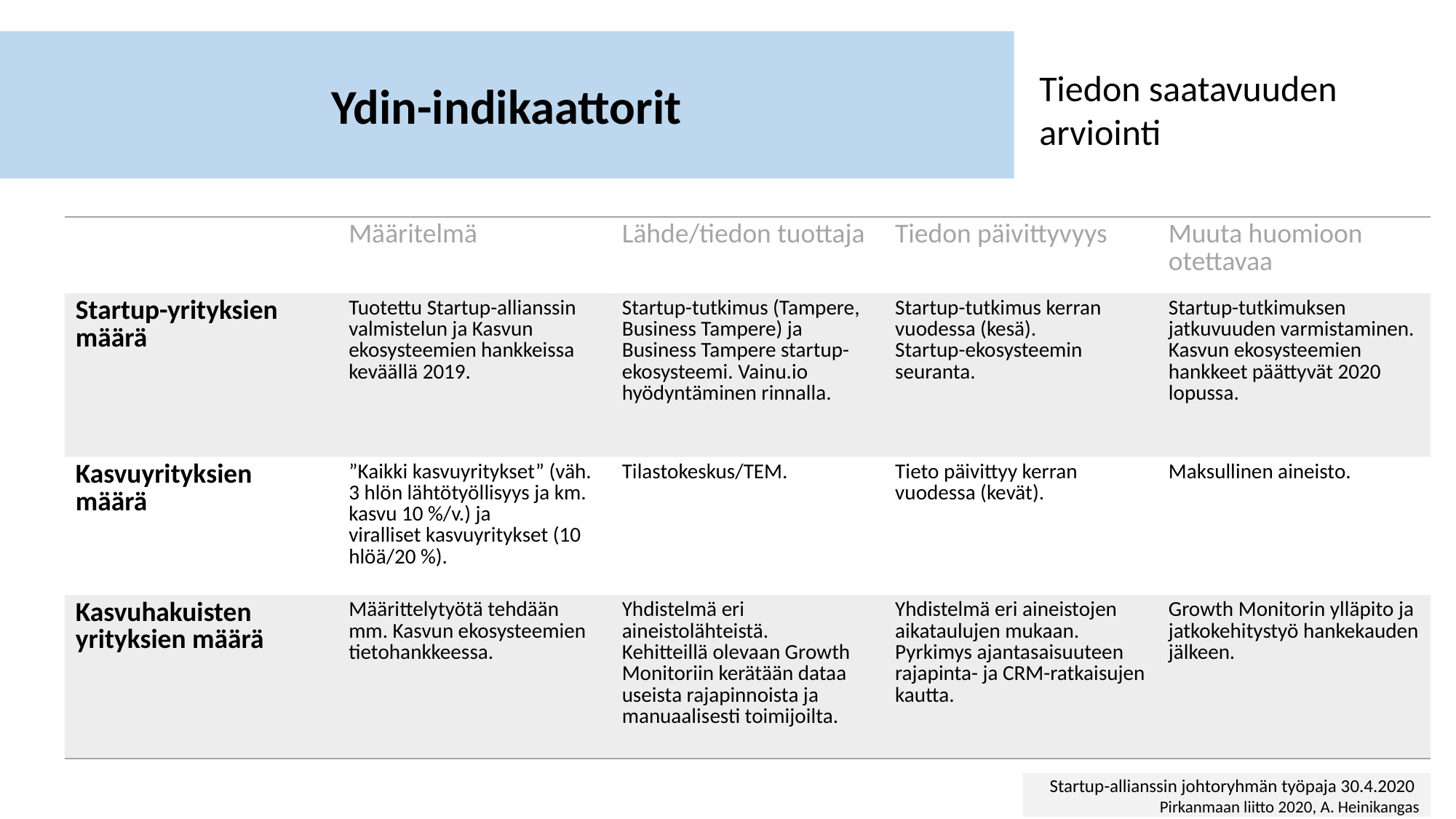

Ydin-indikaattorit
Tiedon saatavuuden arviointi
|  | Määritelmä | Lähde/tiedon tuottaja | Tiedon päivittyvyys | Muuta huomioon otettavaa |
| --- | --- | --- | --- | --- |
| Startup-yrityksien määrä | Tuotettu Startup-allianssin valmistelun ja Kasvun ekosysteemien hankkeissa keväällä 2019. | Startup-tutkimus (Tampere, Business Tampere) ja Business Tampere startup-ekosysteemi. Vainu.io hyödyntäminen rinnalla. | Startup-tutkimus kerran vuodessa (kesä). Startup-ekosysteemin seuranta. | Startup-tutkimuksen jatkuvuuden varmistaminen. Kasvun ekosysteemien hankkeet päättyvät 2020 lopussa. |
| Kasvuyrityksien määrä | ”Kaikki kasvuyritykset” (väh. 3 hlön lähtötyöllisyys ja km. kasvu 10 %/v.) ja viralliset kasvuyritykset (10 hlöä/20 %). | Tilastokeskus/TEM. | Tieto päivittyy kerran vuodessa (kevät). | Maksullinen aineisto. |
| Kasvuhakuisten yrityksien määrä | Määrittelytyötä tehdään mm. Kasvun ekosysteemien tietohankkeessa. | Yhdistelmä eri aineistolähteistä. Kehitteillä olevaan Growth Monitoriin kerätään dataa useista rajapinnoista ja manuaalisesti toimijoilta. | Yhdistelmä eri aineistojen aikataulujen mukaan. Pyrkimys ajantasaisuuteen rajapinta- ja CRM-ratkaisujen kautta. | Growth Monitorin ylläpito ja jatkokehitystyö hankekauden jälkeen. |
Startup-allianssin johtoryhmän työpaja 30.4.2020
Pirkanmaan liitto 2020, A. Heinikangas